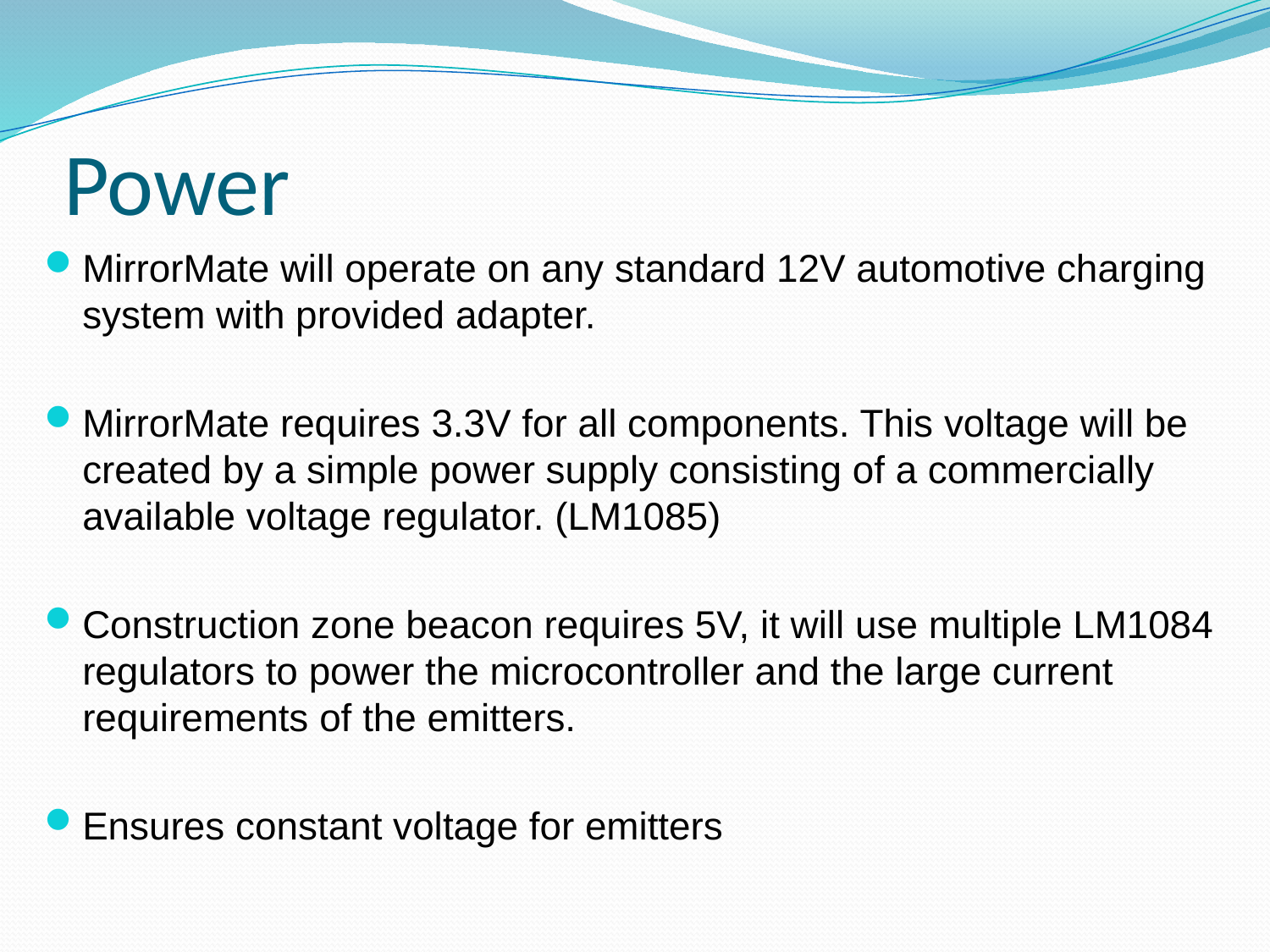

# Power
MirrorMate will operate on any standard 12V automotive charging system with provided adapter.

MirrorMate requires 3.3V for all components. This voltage will be created by a simple power supply consisting of a commercially available voltage regulator. (LM1085)

Construction zone beacon requires 5V, it will use multiple LM1084 regulators to power the microcontroller and the large current requirements of the emitters.

Ensures constant voltage for emitters